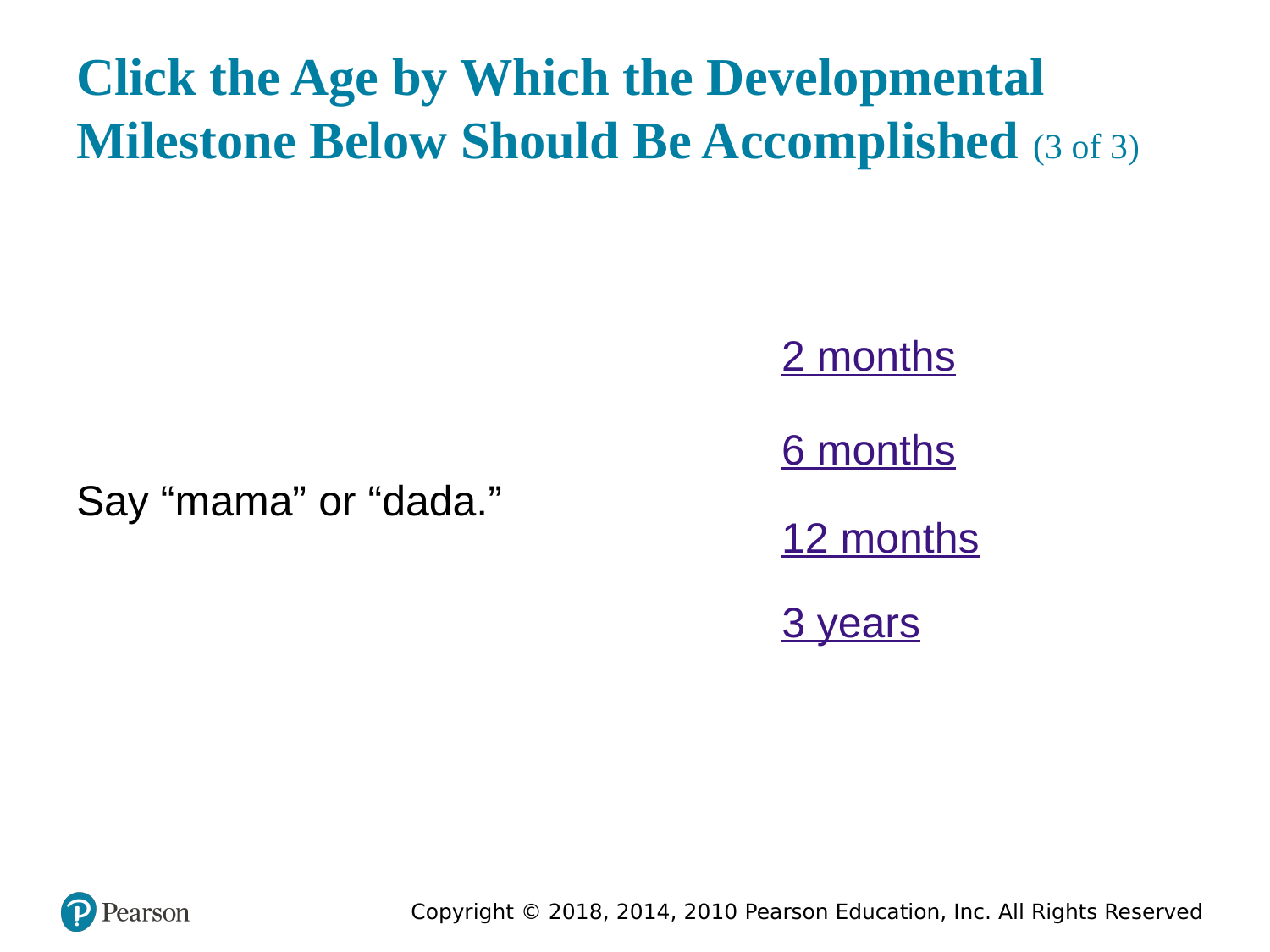

# Click the Age by Which the Developmental Milestone Below Should Be Accomplished (3 of 3)
2 months
6 months
Say “mama” or “dada.”
12 months
3 years